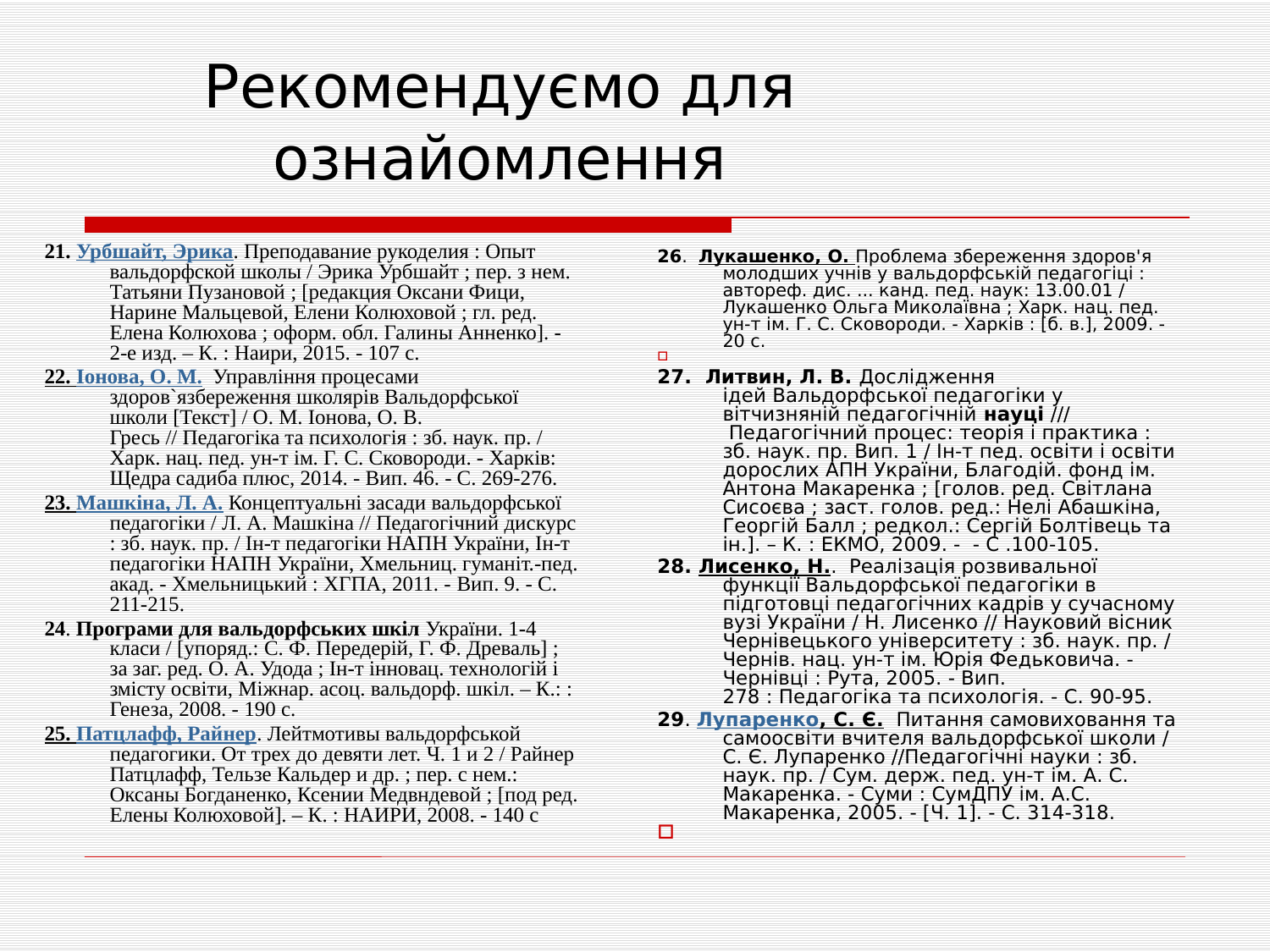

# Рекомендуємо для ознайомлення

21. Урбшайт, Эрика. Преподавание рукоделия : Опыт вальдорфской школы / Эрика Урбшайт ; пер. з нем. Татьяни Пузановой ; [редакция Оксани Фици, Нарине Мальцевой, Елени Колюховой ; гл. ред. Елена Колюхова ; оформ. обл. Галины Анненко]. - 2-е изд. – К. : Наири, 2015. - 107 с.
22. Іонова, О. М.  Управління процесами здоров`язбереження школярів Вальдорфської школи [Текст] / О. М. Іонова, О. В. Гресь // Педагогіка та психологія : зб. наук. пр. / Харк. нац. пед. ун-т ім. Г. С. Сковороди. - Харків: Щедра садиба плюс, 2014. - Вип. 46. - С. 269-276.
23. Машкіна, Л. А. Концептуальні засади вальдорфської педагогіки / Л. А. Машкіна // Педагогічний дискурс : зб. наук. пр. / Ін-т педагогіки НАПН України, Ін-т педагогіки НАПН України, Хмельниц. гуманіт.-пед. акад. - Хмельницький : ХГПА, 2011. - Вип. 9. - С. 211-215.
24. Програми для вальдорфських шкіл України. 1-4 класи / [упоряд.: С. Ф. Передерій, Г. Ф. Древаль] ; за заг. ред. О. А. Удода ; Ін-т інновац. технологій і змісту освіти, Міжнар. асоц. вальдорф. шкіл. – К.: : Генеза, 2008. - 190 с.
25. Патцлафф, Райнер. Лейтмотивы вальдорфськой педагогики. От трех до девяти лет. Ч. 1 и 2 / Райнер Патцлафф, Тельзе Кальдер и др. ; пер. с нем.: Оксаны Богданенко, Ксении Медвндевой ; [под ред. Елены Колюховой]. – К. : НАИРИ, 2008. - 140 с

26.  Лукашенко, О. Проблема збереження здоров'я молодших учнів у вальдорфській педагогіці : автореф. дис. ... канд. пед. наук: 13.00.01 / Лукашенко Ольга Миколаївна ; Харк. нац. пед. ун-т ім. Г. С. Сковороди. - Харків : [б. в.], 2009. - 20 с.

27.  Литвин, Л. В. Дослідження ідей Вальдорфської педагогіки у вітчизняній педагогічній науці ///  Педагогічний процес: теорія і практика : зб. наук. пр. Вип. 1 / Ін-т пед. освіти і освіти дорослих АПН України, Благодій. фонд ім. Антона Макаренка ; [голов. ред. Світлана Сисоєва ; заст. голов. ред.: Нелі Абашкіна, Георгій Балл ; редкол.: Сергій Болтівець та ін.]. – К. : ЕКМО, 2009. -  - С .100-105.
28. Лисенко, Н..  Реалізація розвивальної функції Вальдорфської педагогіки в підготовці педагогічних кадрів у сучасному вузі України / Н. Лисенко // Науковий вісник Чернівецького університету : зб. наук. пр. / Чернів. нац. ун-т ім. Юрія Федьковича. - Чернівці : Рута, 2005. - Вип. 278 : Педагогіка та психологія. - С. 90-95.
29. Лупаренко, С. Є.  Питання самовиховання та самоосвіти вчителя вальдорфської школи / С. Є. Лупаренко //Педагогічні науки : зб. наук. пр. / Сум. держ. пед. ун-т ім. А. С. Макаренка. - Суми : СумДПУ ім. А.С. Макаренка, 2005. - [Ч. 1]. - С. 314-318.